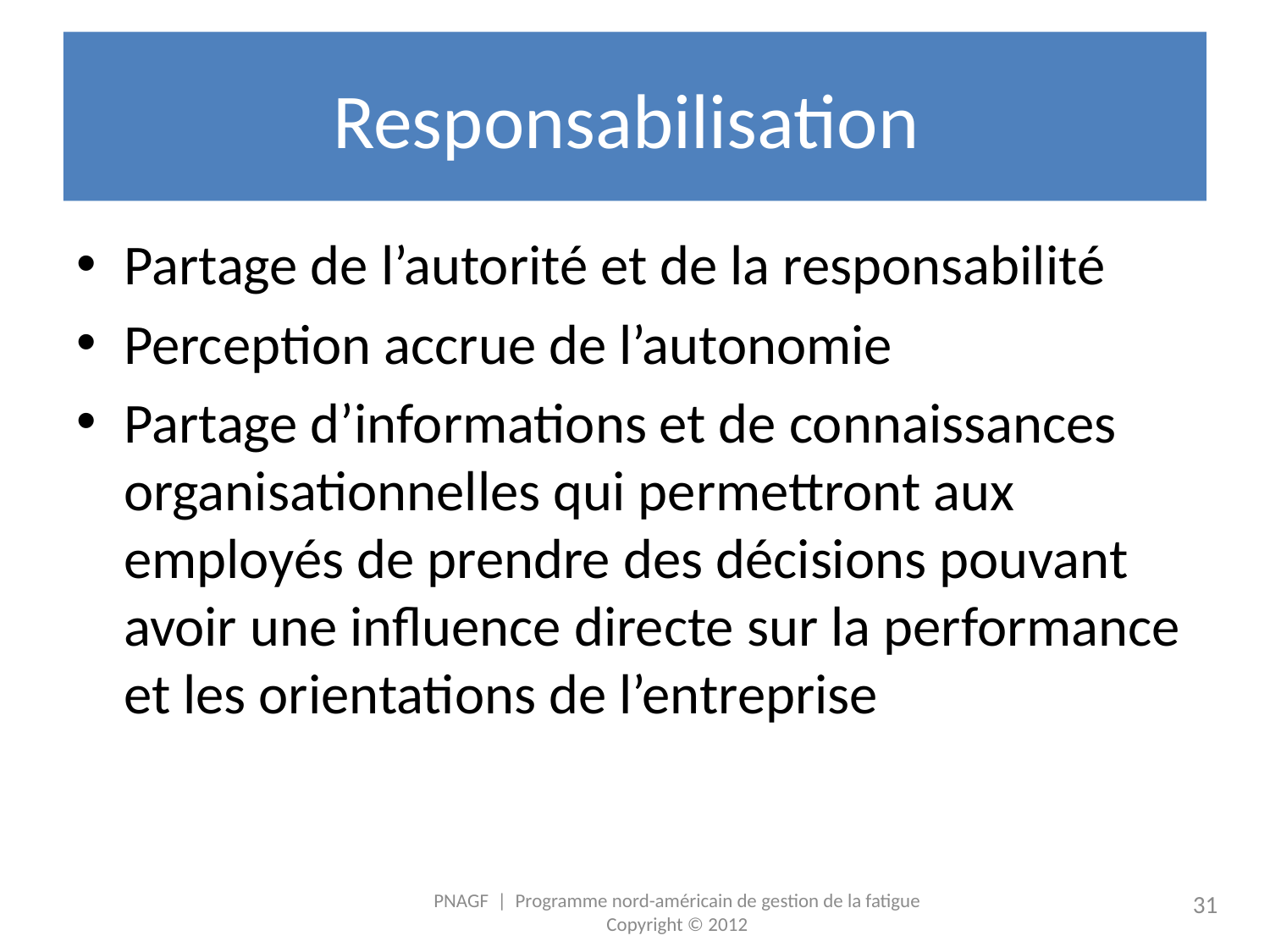

# Responsabilisation
Partage de l’autorité et de la responsabilité
Perception accrue de l’autonomie
Partage d’informations et de connaissances organisationnelles qui permettront aux employés de prendre des décisions pouvant avoir une influence directe sur la performance et les orientations de l’entreprise